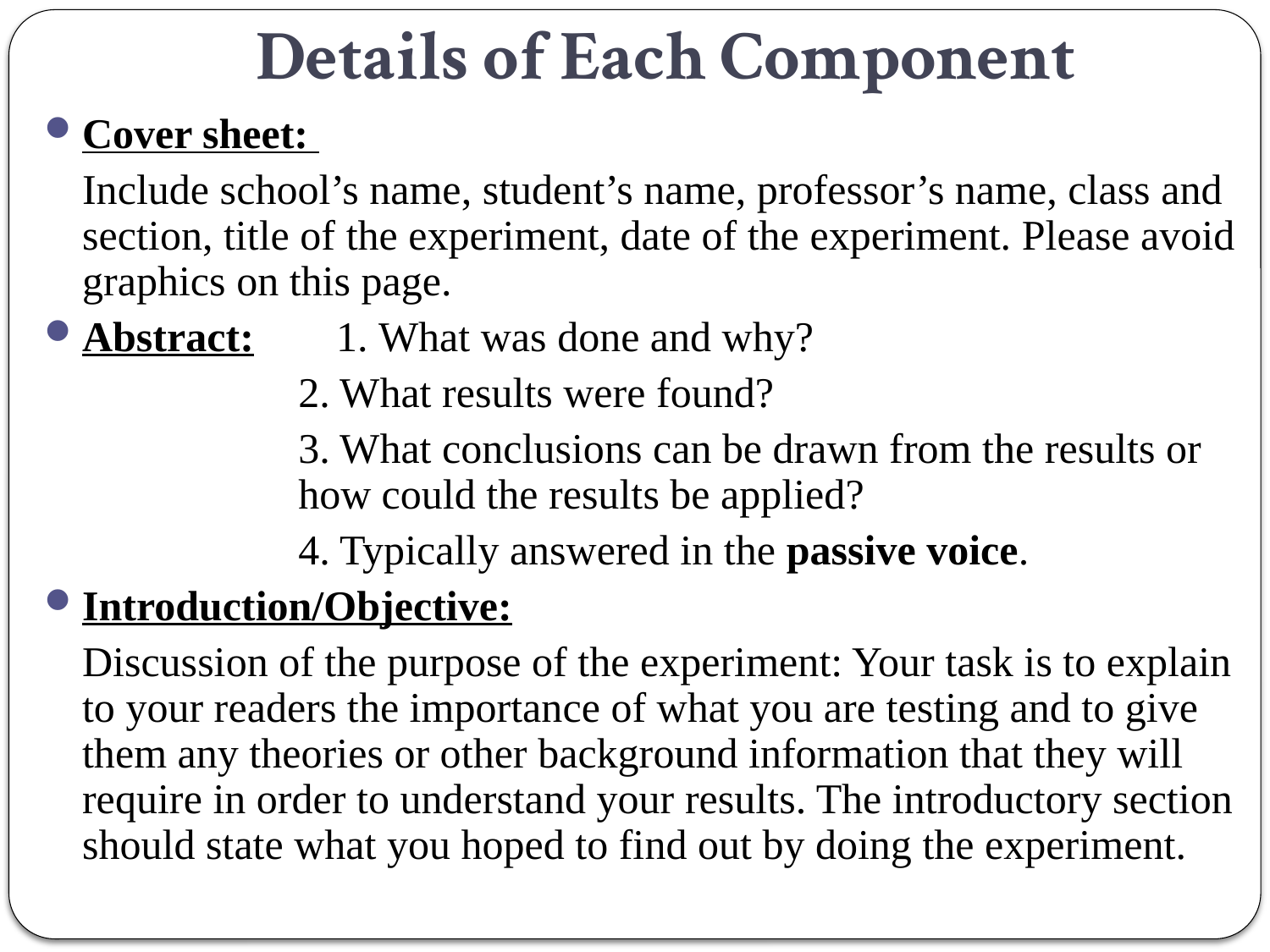

Details of Each Component
Cover sheet:
	Include school’s name, student’s name, professor’s name, class and section, title of the experiment, date of the experiment. Please avoid graphics on this page.
Abstract: 	1. What was done and why?
		2. What results were found?
		3. What conclusions can be drawn from the results or 		how could the results be applied?
		4. Typically answered in the passive voice.
Introduction/Objective:
	Discussion of the purpose of the experiment: Your task is to explain to your readers the importance of what you are testing and to give them any theories or other background information that they will require in order to understand your results. The introductory section should state what you hoped to find out by doing the experiment.